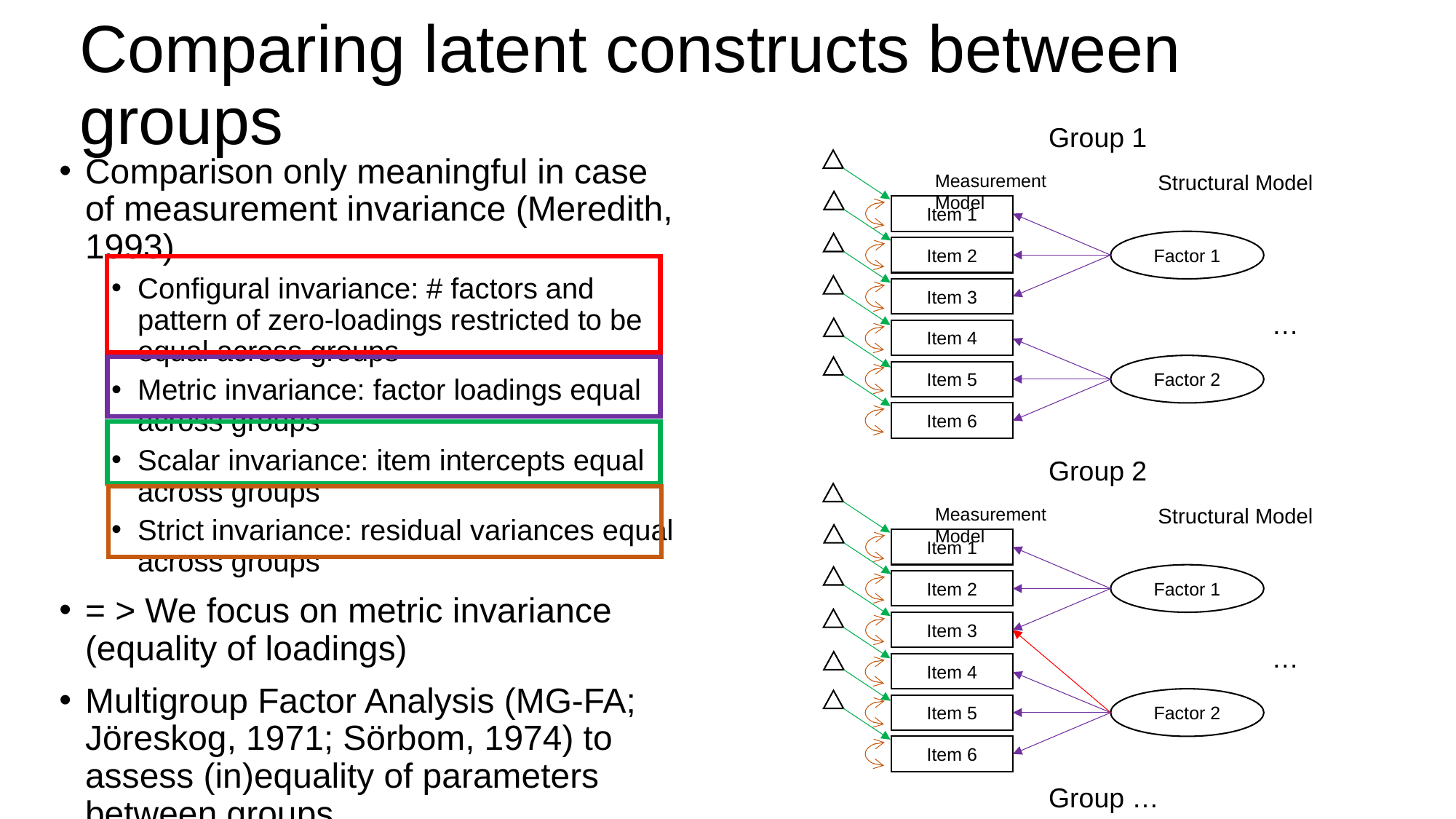

# Comparing latent constructs between groups
Group 1
Comparison only meaningful in case of measurement invariance (Meredith, 1993)
Configural invariance: # factors and pattern of zero-loadings restricted to be equal across groups
Metric invariance: factor loadings equal across groups
Scalar invariance: item intercepts equal across groups
Strict invariance: residual variances equal across groups
= > We focus on metric invariance (equality of loadings)
Multigroup Factor Analysis (MG-FA; Jöreskog, 1971; Sörbom, 1974) to assess (in)equality of parameters between groups

Measurement Model
Structural Model
Item 1

Factor 1
Item 2

Item 3

…
Item 4

Factor 2
Item 5

Item 6

Group 2

Measurement Model
Structural Model
Item 1

Factor 1
Item 2

Item 3

…
Item 4

Factor 2
Item 5

Item 6

Group …